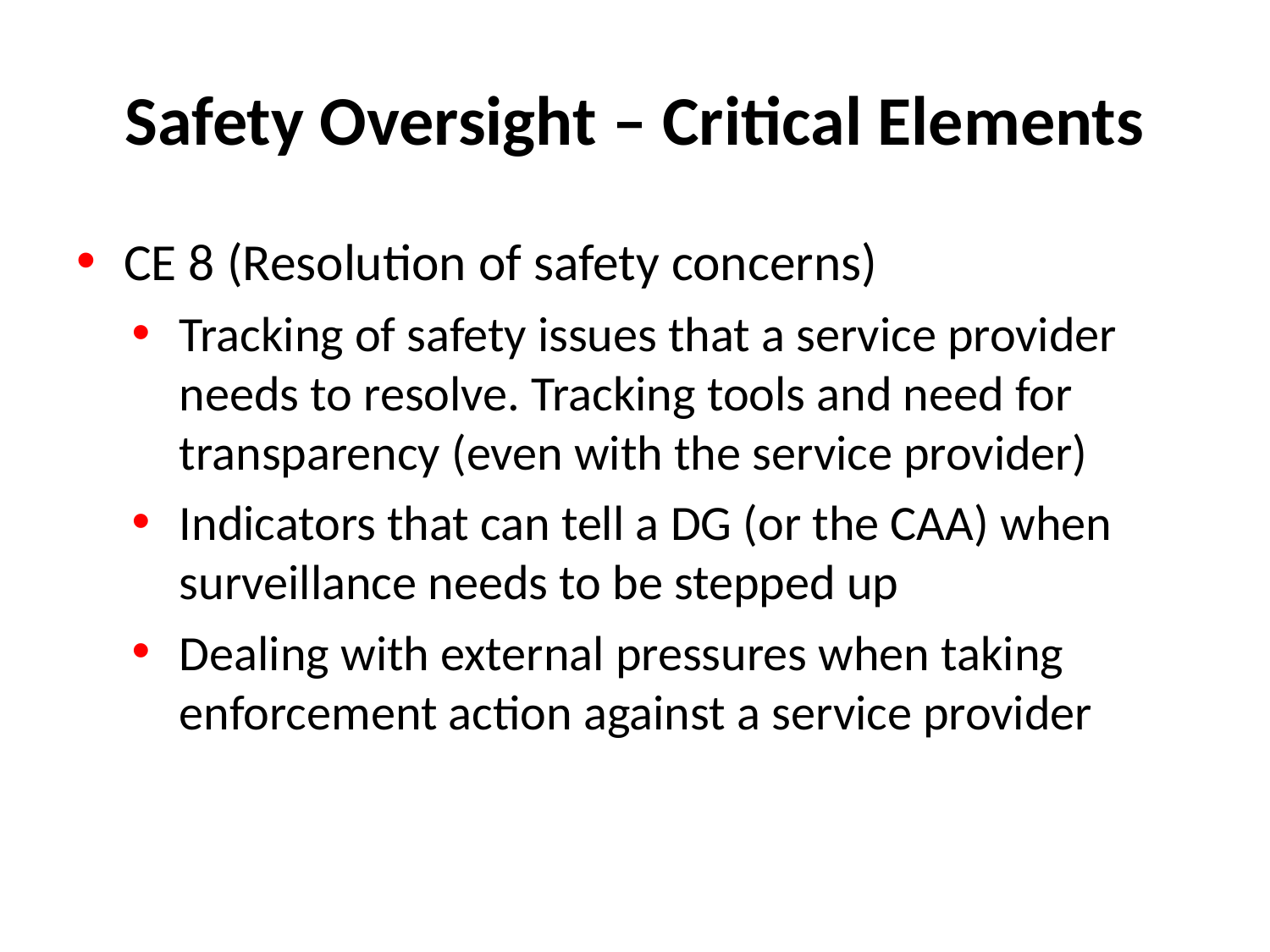

# Safety Oversight – Critical Elements
CE 8 (Resolution of safety concerns)
Tracking of safety issues that a service provider needs to resolve. Tracking tools and need for transparency (even with the service provider)
Indicators that can tell a DG (or the CAA) when surveillance needs to be stepped up
Dealing with external pressures when taking enforcement action against a service provider